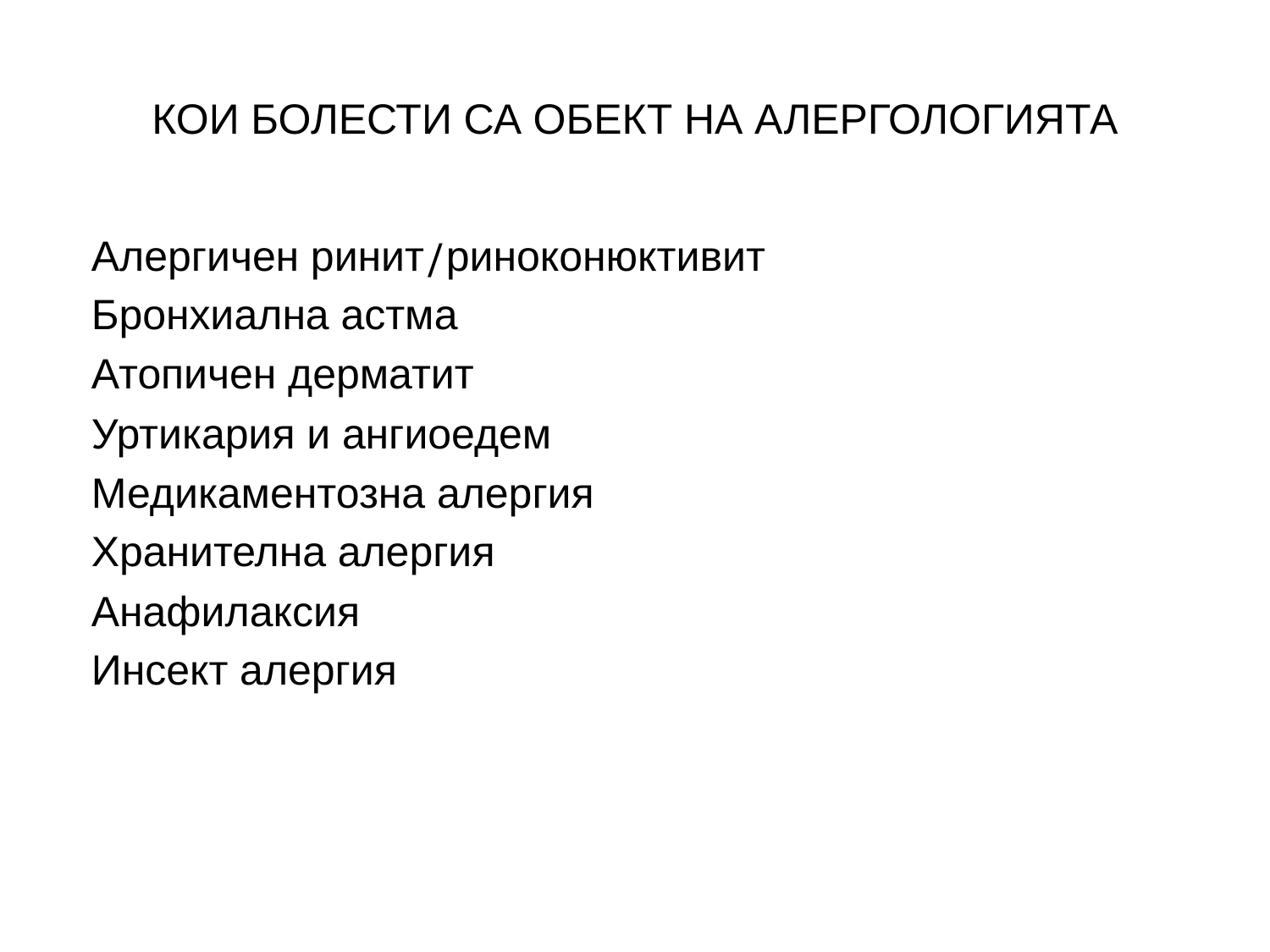

# КОИ БОЛЕСТИ СА ОБЕКТ НА АЛЕРГОЛОГИЯТА
Алергичен ринит/риноконюктивит
Бронхиална астма
Атопичен дерматит
Уртикария и ангиоедем
Медикаментозна алергия
Хранителна алергия
Анафилаксия
Инсект алергия